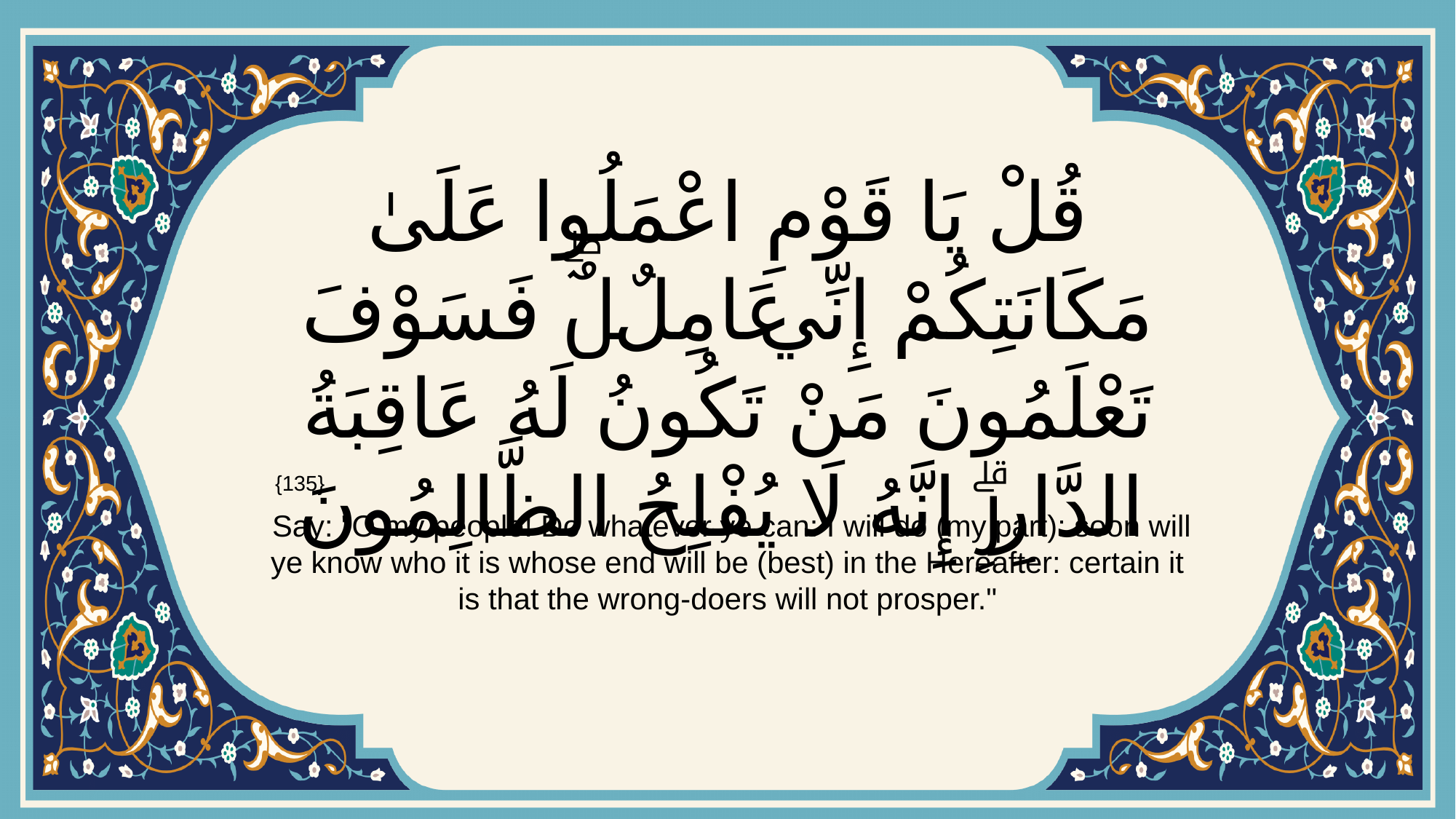

# قُلْ يَا قَوْمِ اعْمَلُوا عَلَىٰ مَكَانَتِكُمْ إِنِّي عَامِلٌۖ فَسَوْفَ تَعْلَمُونَ مَنْ تَكُونُ لَهُ عَاقِبَةُ الدَّارِۗ إِنَّهُ لَا يُفْلِحُ الظَّالِمُونَ
{135}
 Say: "O my people! Do whatever ye can: I will do (my part): soon will ye know who it is whose end will be (best) in the Hereafter: certain it is that the wrong-doers will not prosper."